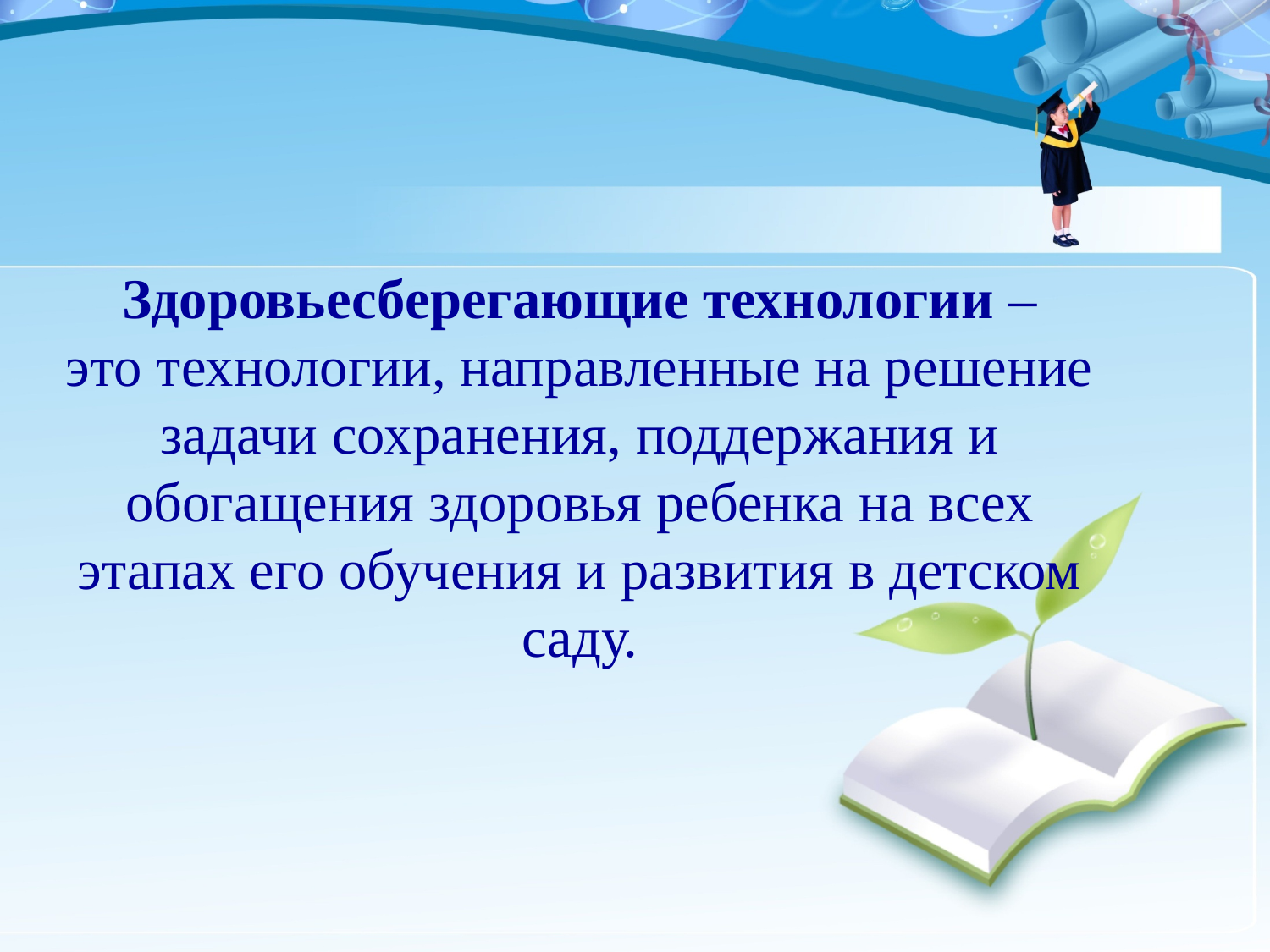

Здоровьесберегающие технологии –
это технологии, направленные на решение задачи сохранения, поддержания и обогащения здоровья ребенка на всех этапах его обучения и развития в детском саду.